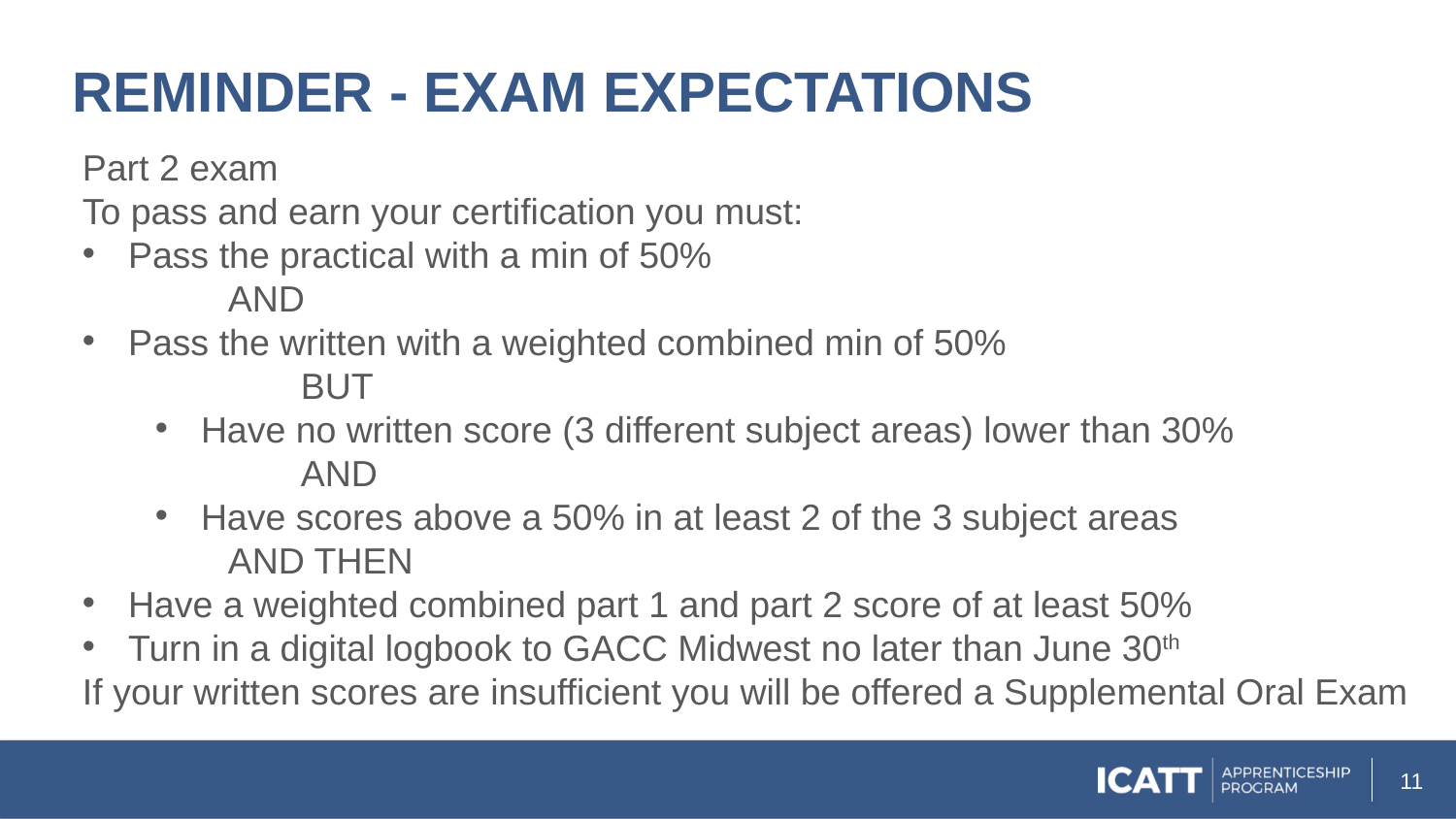

# Reminder - EXAM Expectations

Part 2 exam
To pass and earn your certification you must:
Pass the practical with a min of 50%
	AND
Pass the written with a weighted combined min of 50%
	BUT
Have no written score (3 different subject areas) lower than 30%
	AND
Have scores above a 50% in at least 2 of the 3 subject areas
	AND THEN
Have a weighted combined part 1 and part 2 score of at least 50%
Turn in a digital logbook to GACC Midwest no later than June 30th
If your written scores are insufficient you will be offered a Supplemental Oral Exam

11